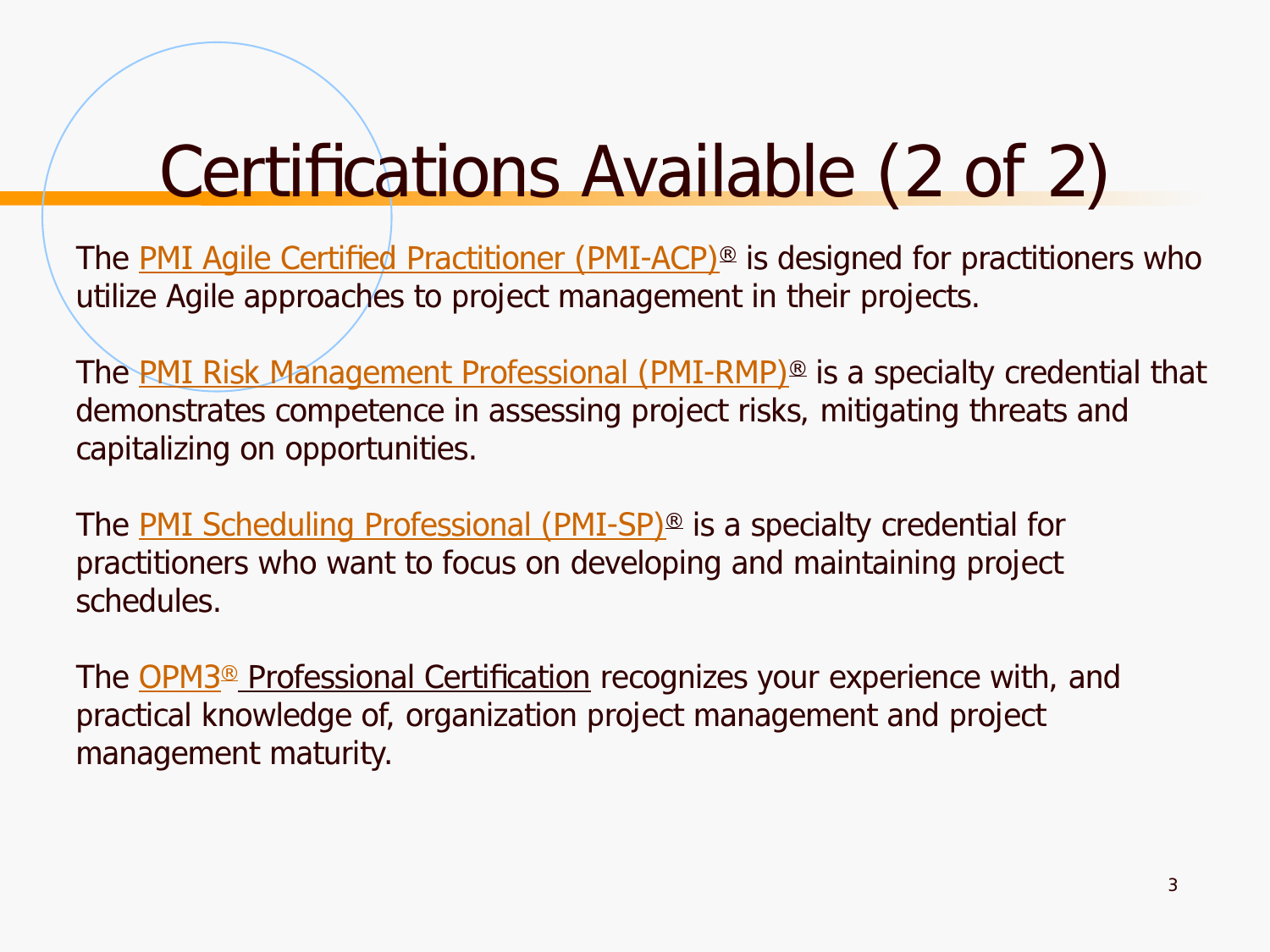

# Certifications Available (2 of 2)
The PMI Agile Certified Practitioner (PMI-ACP)® is designed for practitioners who utilize Agile approaches to project management in their projects.
The PMI Risk Management Professional (PMI-RMP)® is a specialty credential that demonstrates competence in assessing project risks, mitigating threats and capitalizing on opportunities.
The PMI Scheduling Professional (PMI-SP)® is a specialty credential for practitioners who want to focus on developing and maintaining project schedules.
The OPM3® Professional Certification recognizes your experience with, and practical knowledge of, organization project management and project management maturity.
3